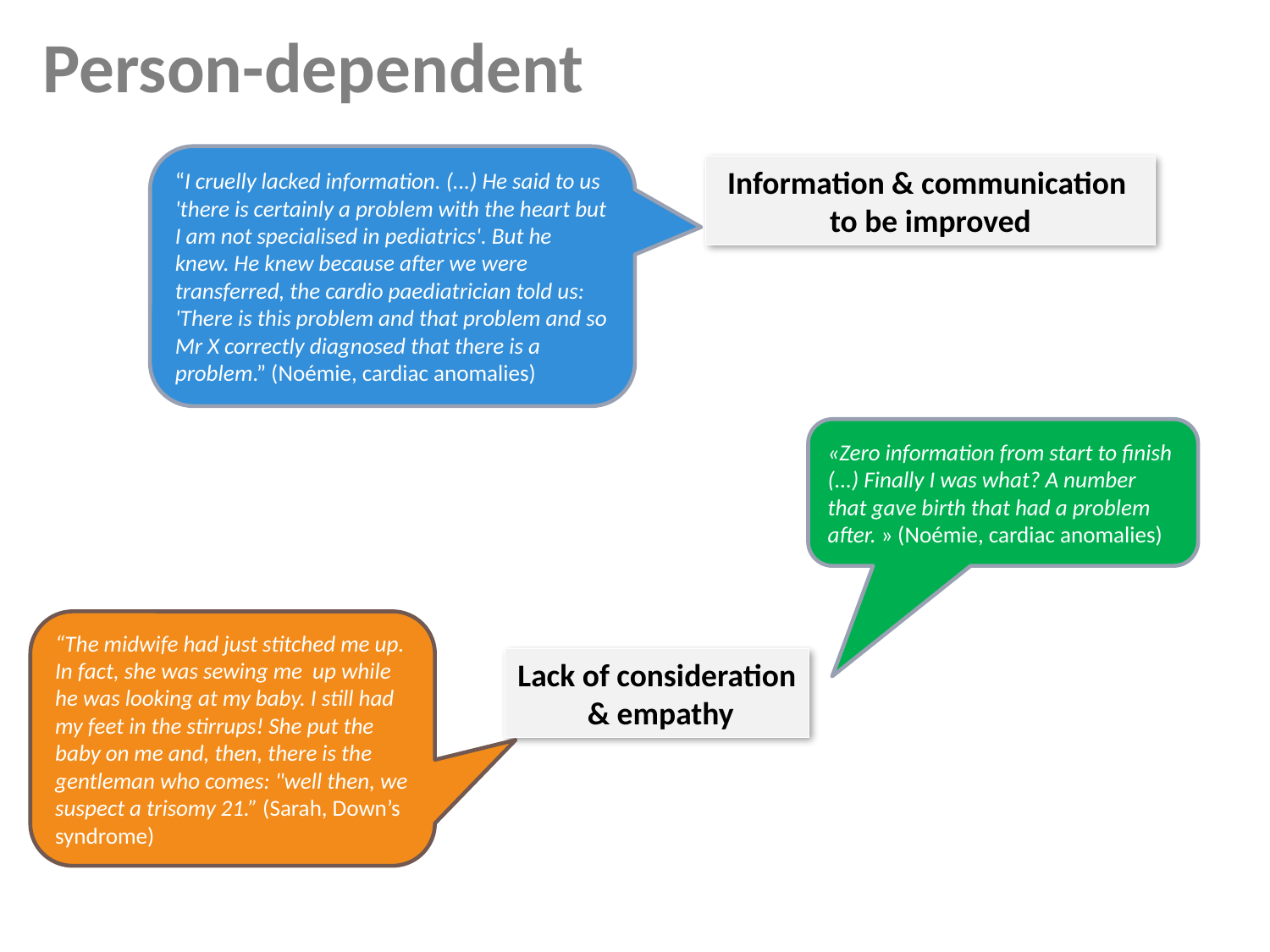

Person-dependent
“I cruelly lacked information. (...) He said to us 'there is certainly a problem with the heart but I am not specialised in pediatrics'. But he knew. He knew because after we were transferred, the cardio paediatrician told us: 'There is this problem and that problem and so Mr X correctly diagnosed that there is a problem.” (Noémie, cardiac anomalies)
Information & communication
to be improved
«Zero information from start to finish (...) Finally I was what? A number that gave birth that had a problem after. » (Noémie, cardiac anomalies)
“The midwife had just stitched me up. In fact, she was sewing me  up while he was looking at my baby. I still had my feet in the stirrups! She put the baby on me and, then, there is the gentleman who comes: "well then, we suspect a trisomy 21.” (Sarah, Down’s syndrome)
Lack of consideration
 & empathy